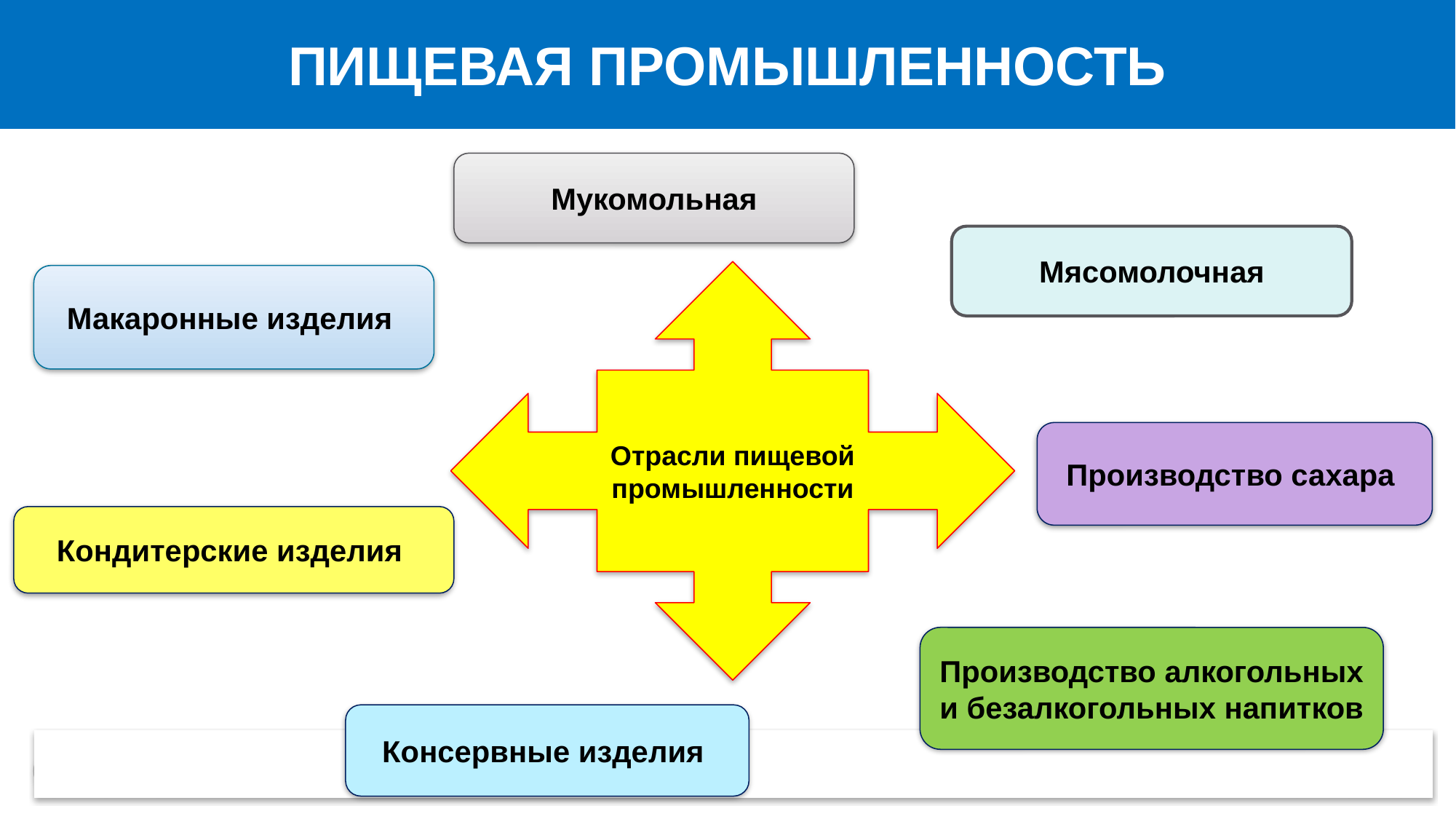

ПИЩЕВАЯ ПРОМЫШЛЕННОСТЬ
Мукомольная
Мясомолочная
Отрасли пищевой промышленности
Макаронные изделия
Производство сахара
Кондитерские изделия
Производство алкогольных и безалкогольных напитков
Консервные изделия